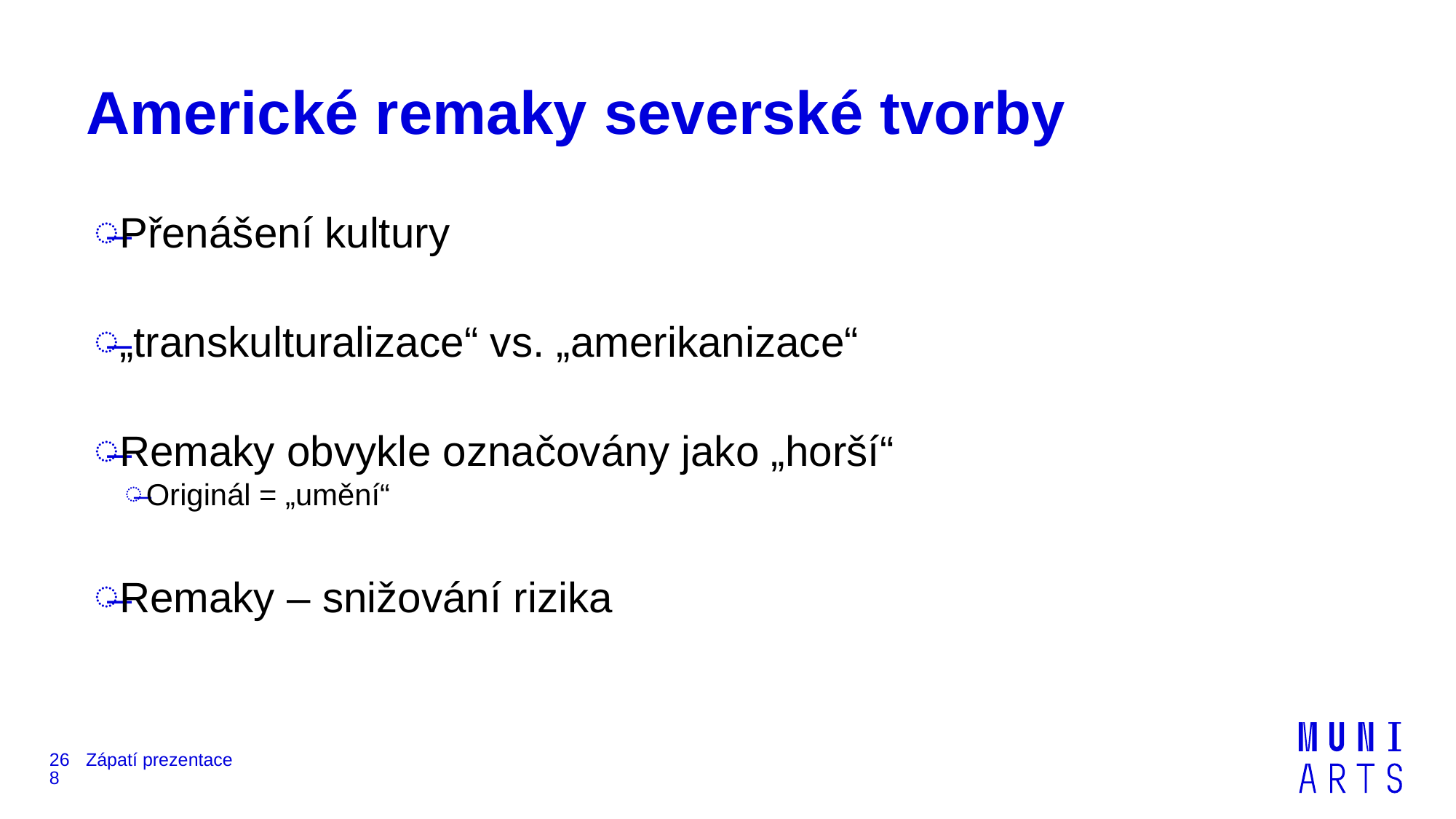

# Americké remaky severské tvorby
Přenášení kultury

„transkulturalizace“ vs. „amerikanizace“

Remaky obvykle označovány jako „horší“
Originál = „umění“

Remaky – snižování rizika

268
Zápatí prezentace